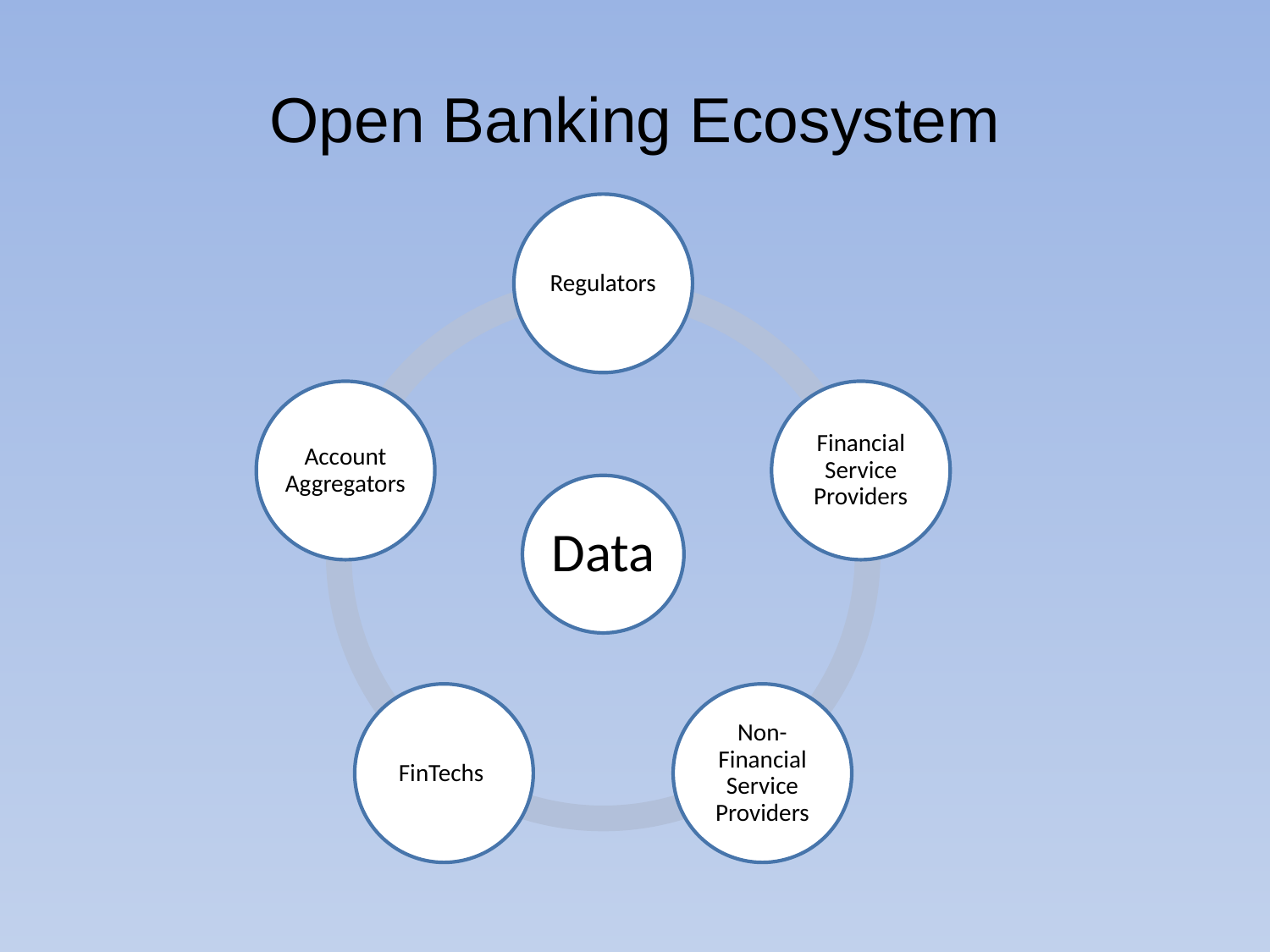

# Open Banking Ecosystem
Data
Regulators
Financial Service Providers
Non-Financial Service Providers
FinTechs
Account Aggregators